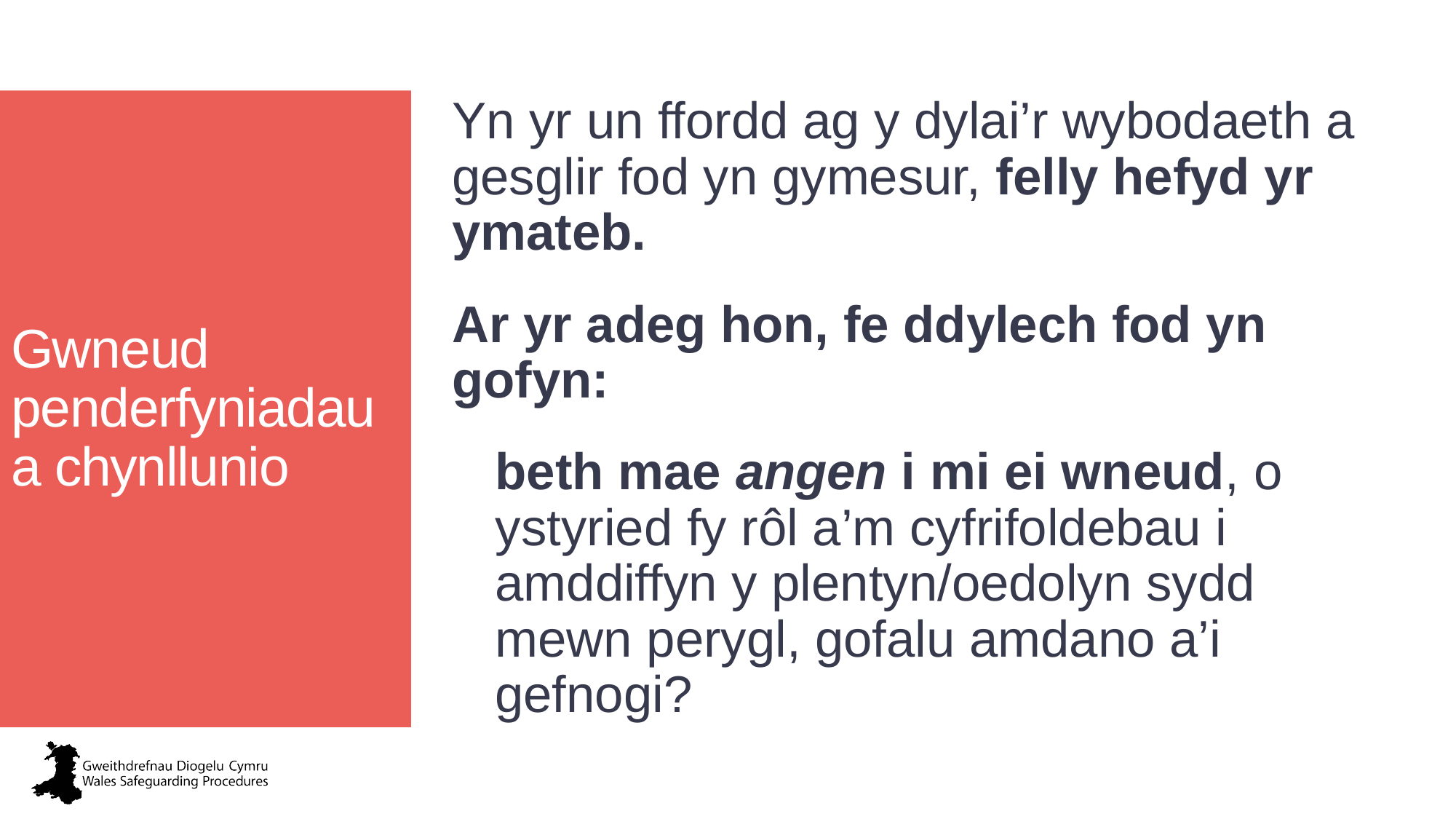

Yn yr un ffordd ag y dylai’r wybodaeth a gesglir fod yn gymesur, felly hefyd yr ymateb.
Ar yr adeg hon, fe ddylech fod yn gofyn:
beth mae angen i mi ei wneud, o ystyried fy rôl a’m cyfrifoldebau i amddiffyn y plentyn/oedolyn sydd mewn perygl, gofalu amdano a’i gefnogi?
# Gwneud penderfyniadau a chynllunio